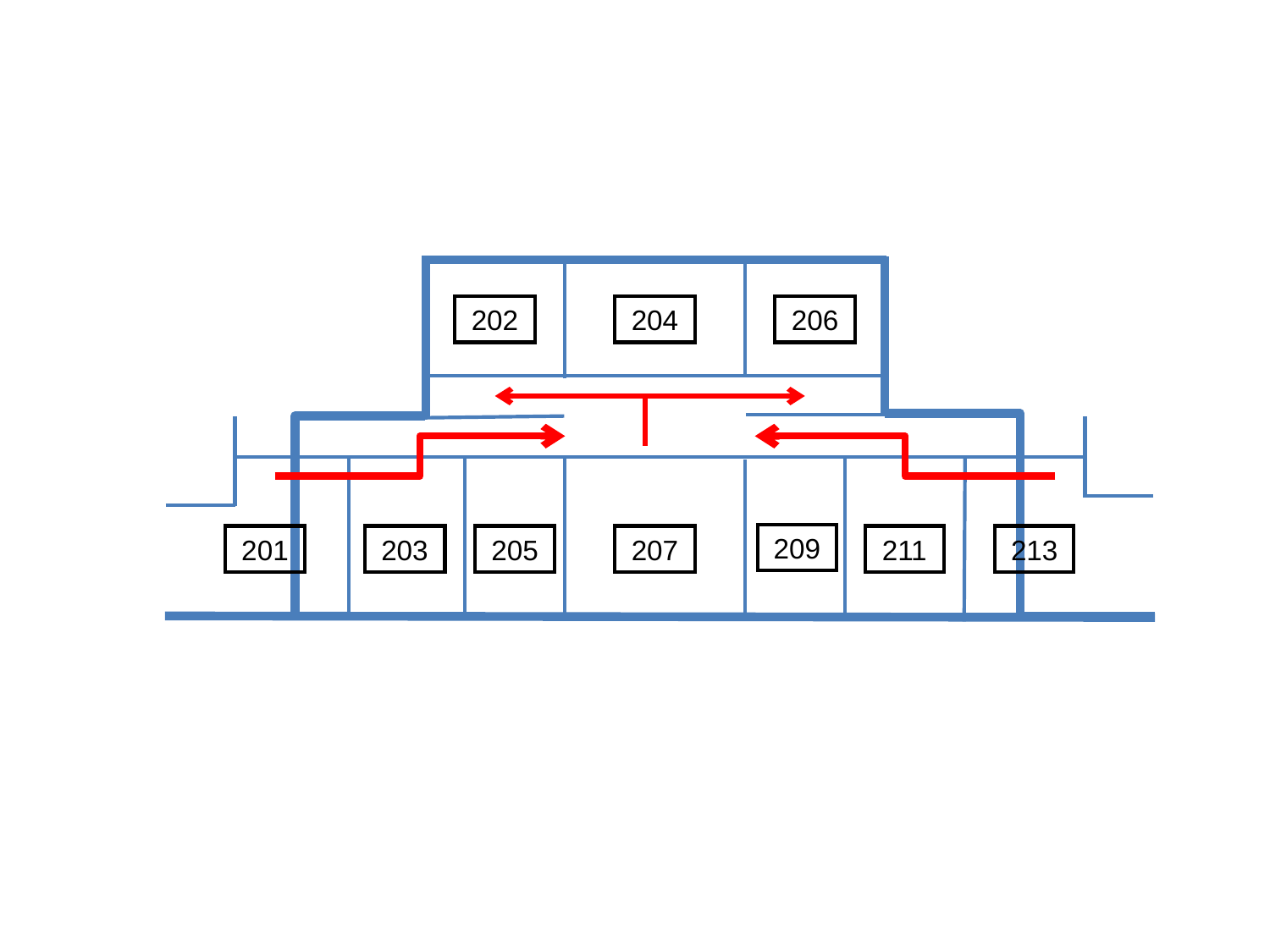

202
204
206
209
201
203
205
207
211
213